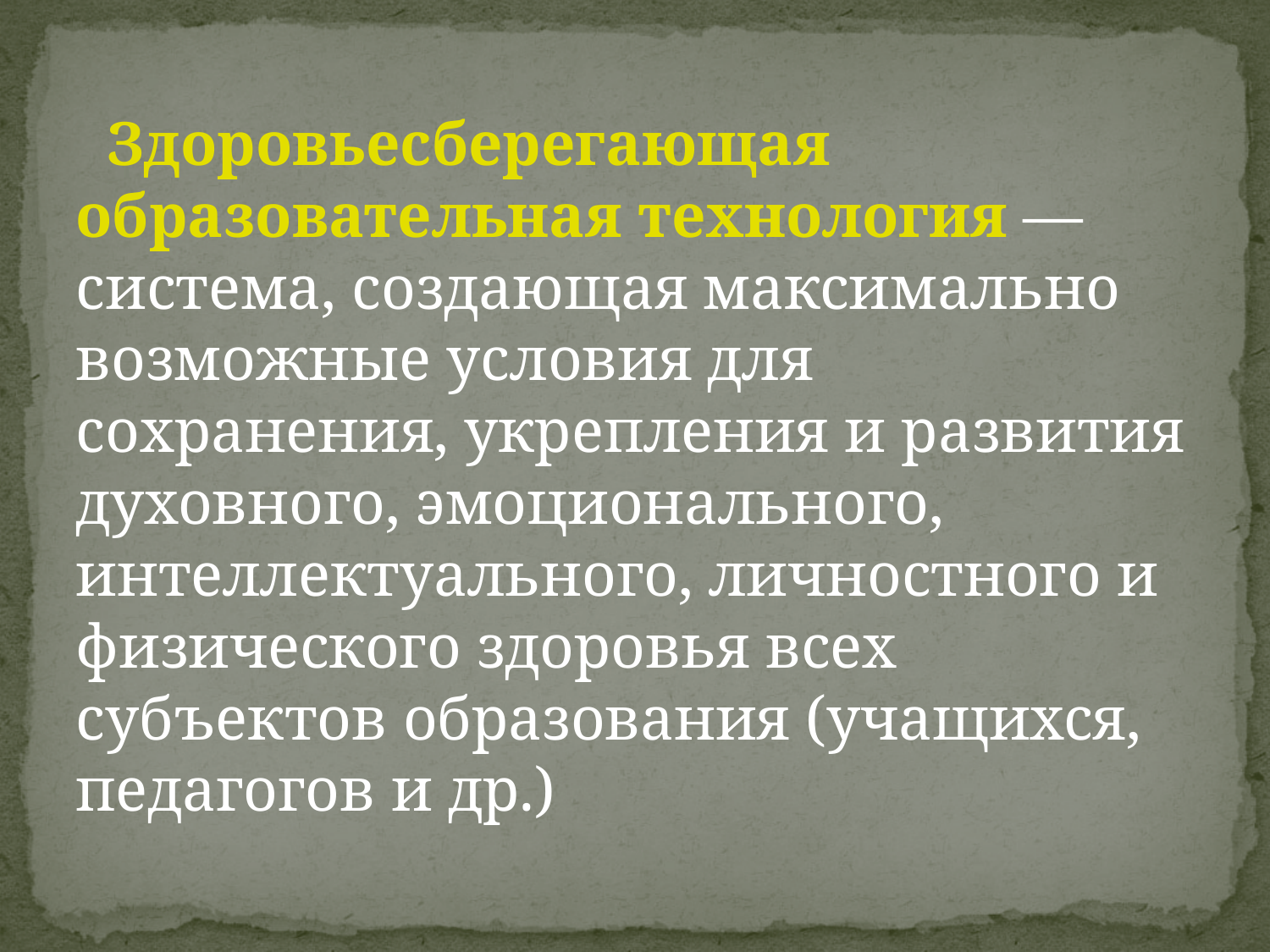

Здоровьесберегающая образовательная технология — система, создающая максимально возможные условия для сохранения, укрепления и развития духовного, эмоционального, интеллектуального, личностного и физического здоровья всех субъектов образования (учащихся, педагогов и др.)